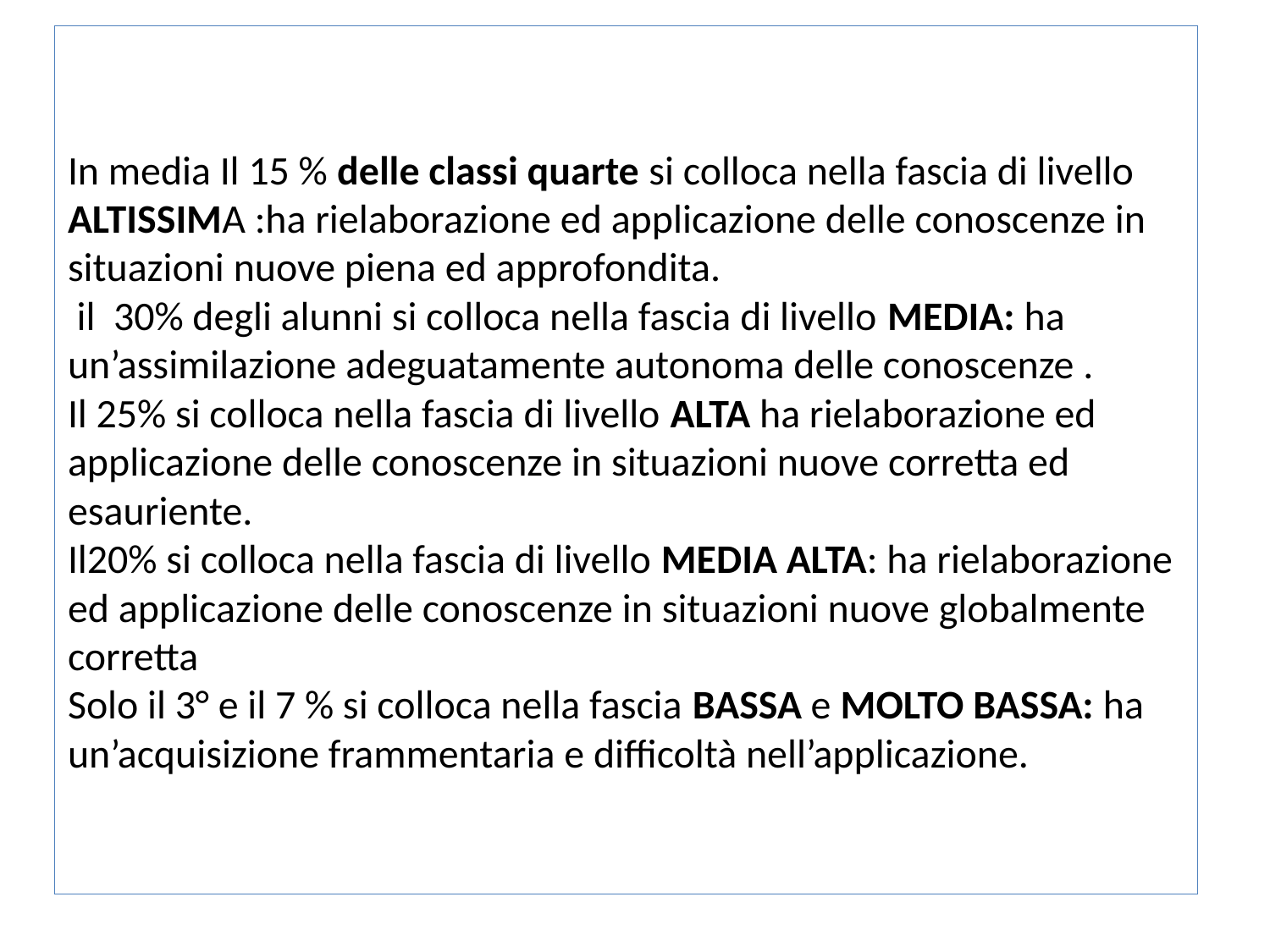

# In media Il 15 % delle classi quarte si colloca nella fascia di livello ALTISSIMA :ha rielaborazione ed applicazione delle conoscenze in situazioni nuove piena ed approfondita. il  30% degli alunni si colloca nella fascia di livello MEDIA: ha un’assimilazione adeguatamente autonoma delle conoscenze . Il 25% si colloca nella fascia di livello ALTA ha rielaborazione ed applicazione delle conoscenze in situazioni nuove corretta ed esauriente. Il20% si colloca nella fascia di livello MEDIA ALTA: ha rielaborazione ed applicazione delle conoscenze in situazioni nuove globalmente corretta Solo il 3° e il 7 % si colloca nella fascia BASSA e MOLTO BASSA: ha un’acquisizione frammentaria e difficoltà nell’applicazione.